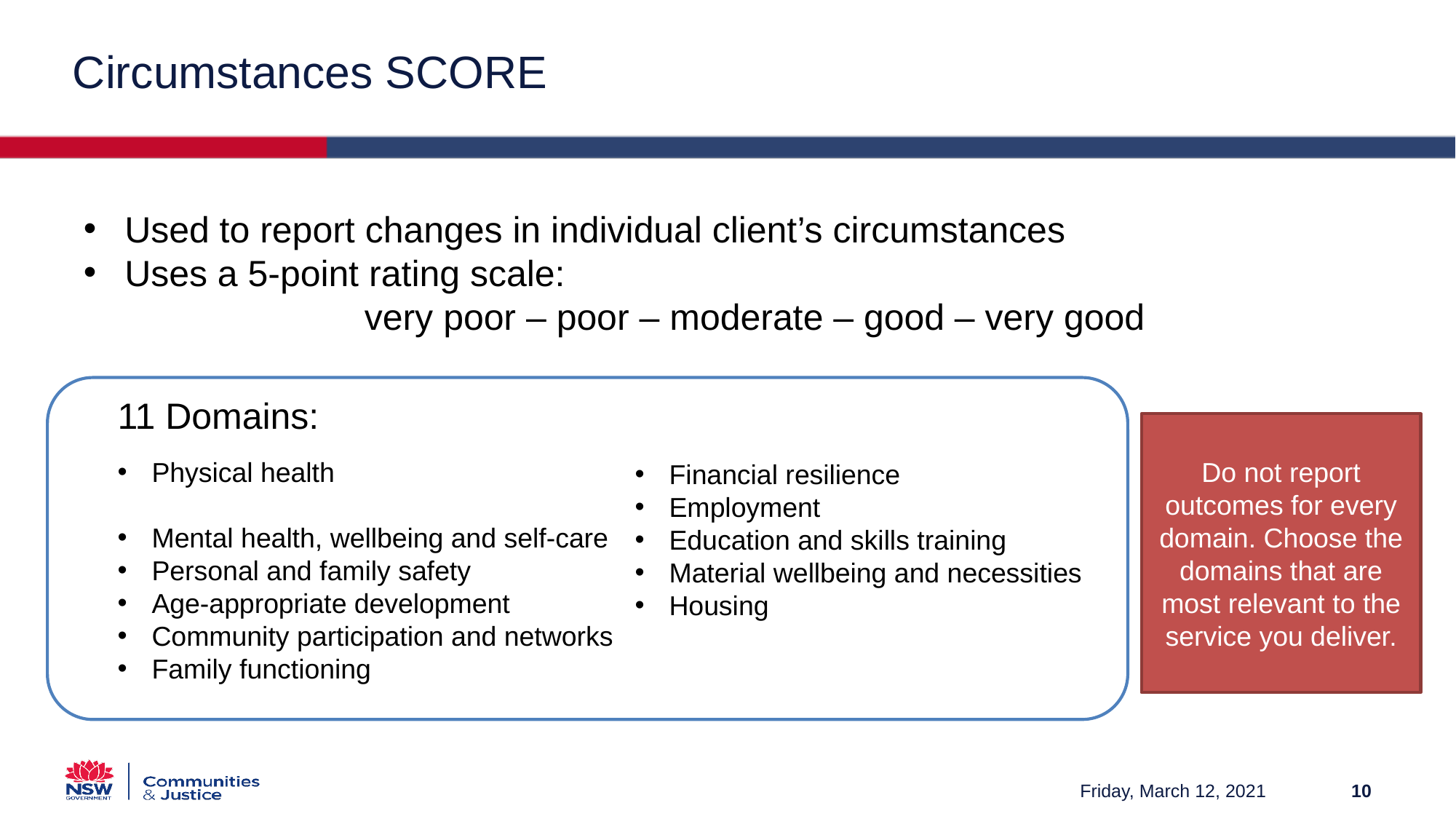

# Circumstances SCORE
Used to report changes in individual client’s circumstances
Uses a 5-point rating scale:
very poor – poor – moderate – good – very good

11 Domains:

Physical health
Mental health, wellbeing and self-care
Personal and family safety
Age-appropriate development
Community participation and networks
Family functioning
Do not report outcomes for every domain. Choose the domains that are most relevant to the service you deliver.
Financial resilience
Employment
Education and skills training
Material wellbeing and necessities
Housing
Friday, March 12, 2021
10